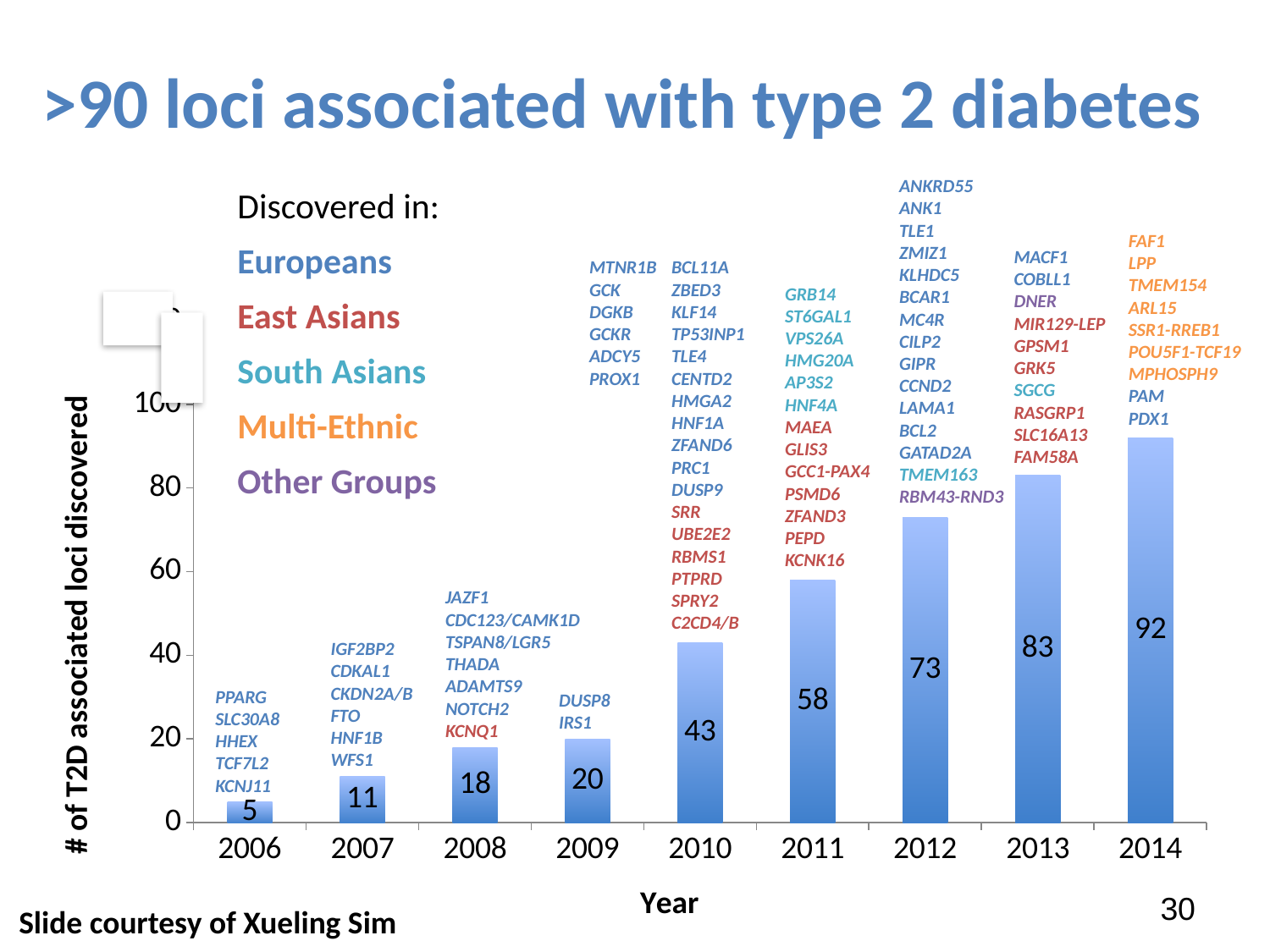

# >90 loci associated with type 2 diabetes
ANKRD55
ANK1
TLE1
ZMIZ1
KLHDC5
BCAR1
MC4R
CILP2
GIPR
CCND2
LAMA1
BCL2
GATAD2A
TMEM163
RBM43-RND3
| Discovered in: |
| --- |
| Europeans |
| East Asians |
| South Asians |
| Multi-Ethnic |
| Other Groups |
FAF1
LPP
TMEM154
ARL15
SSR1-RREB1
POU5F1-TCF19
MPHOSPH9
PAM
PDX1
MACF1
COBLL1
DNER
MIR129-LEP
GPSM1
GRK5
SGCG
RASGRP1
SLC16A13
FAM58A
MTNR1B
GCK
DGKB
GCKR
ADCY5
PROX1
BCL11A
ZBED3
KLF14
TP53INP1
TLE4
CENTD2
HMGA2
HNF1A
ZFAND6
PRC1
DUSP9
SRR
UBE2E2
RBMS1
PTPRD
SPRY2
C2CD4/B
GRB14
ST6GAL1
VPS26A
HMG20A
AP3S2
HNF4A
MAEA
GLIS3
GCC1-PAX4
PSMD6
ZFAND3
PEPD
KCNK16

### Chart

| Category | Series 1 |
|---|---|
| 2006 | 5.0 |
| 2007 | 11.0 |
| 2008 | 18.0 |
| 2009 | 20.0 |
| 2010 | 43.0 |
| 2011 | 58.0 |
| 2012 | 73.0 |
| 2013 | 83.0 |
| 2014 | 92.0 |

JAZF1
CDC123/CAMK1D TSPAN8/LGR5
THADA
ADAMTS9
NOTCH2
KCNQ1
IGF2BP2
CDKAL1
CKDN2A/B
FTO
HNF1B
WFS1
PPARG
SLC30A8
HHEX
TCF7L2
KCNJ11
DUSP8
IRS1
30
Slide courtesy of Xueling Sim